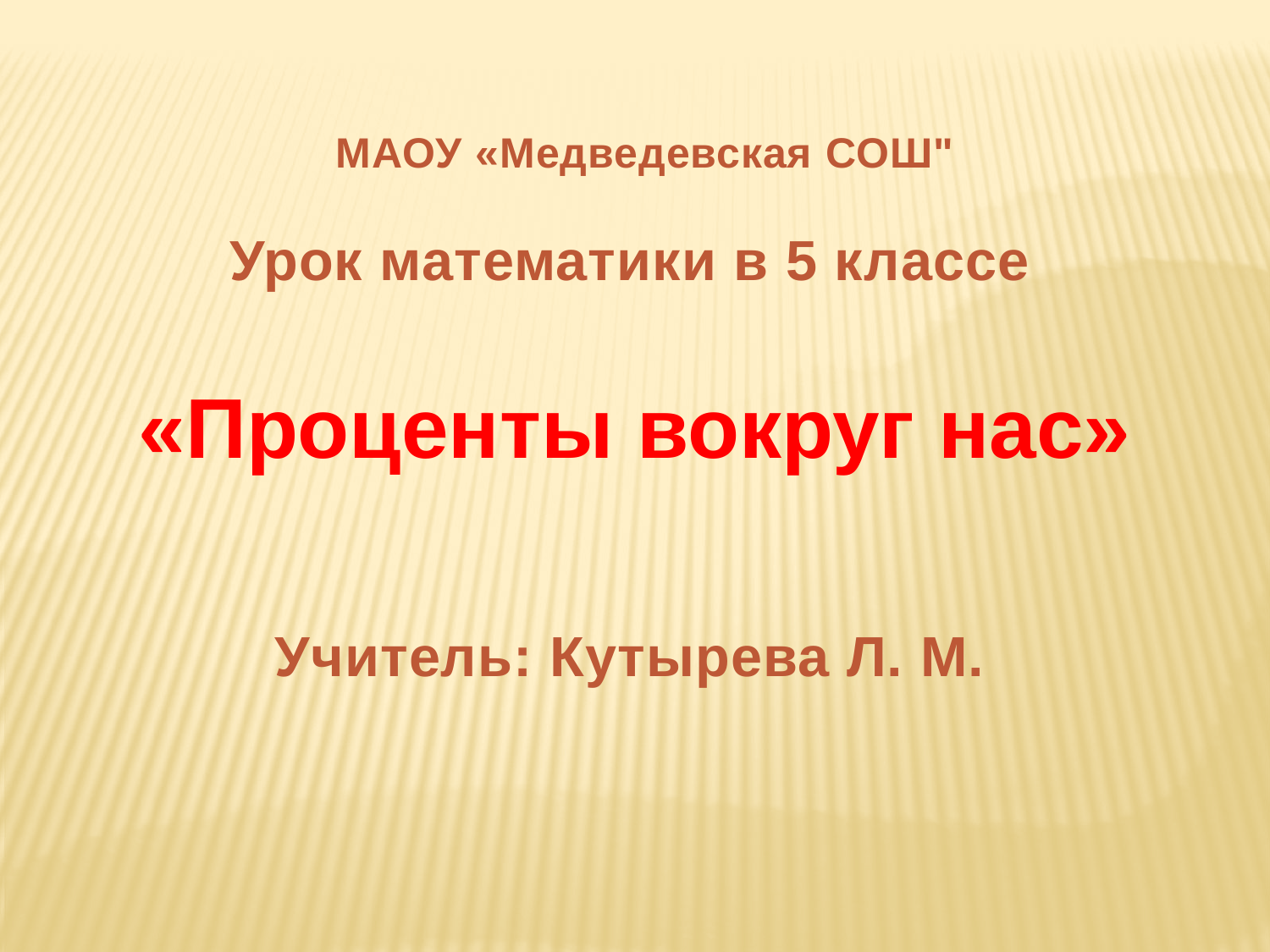

МАОУ «Медведевская СОШ"
Урок математики в 5 классе
«Проценты вокруг нас»
Учитель: Кутырева Л. М.